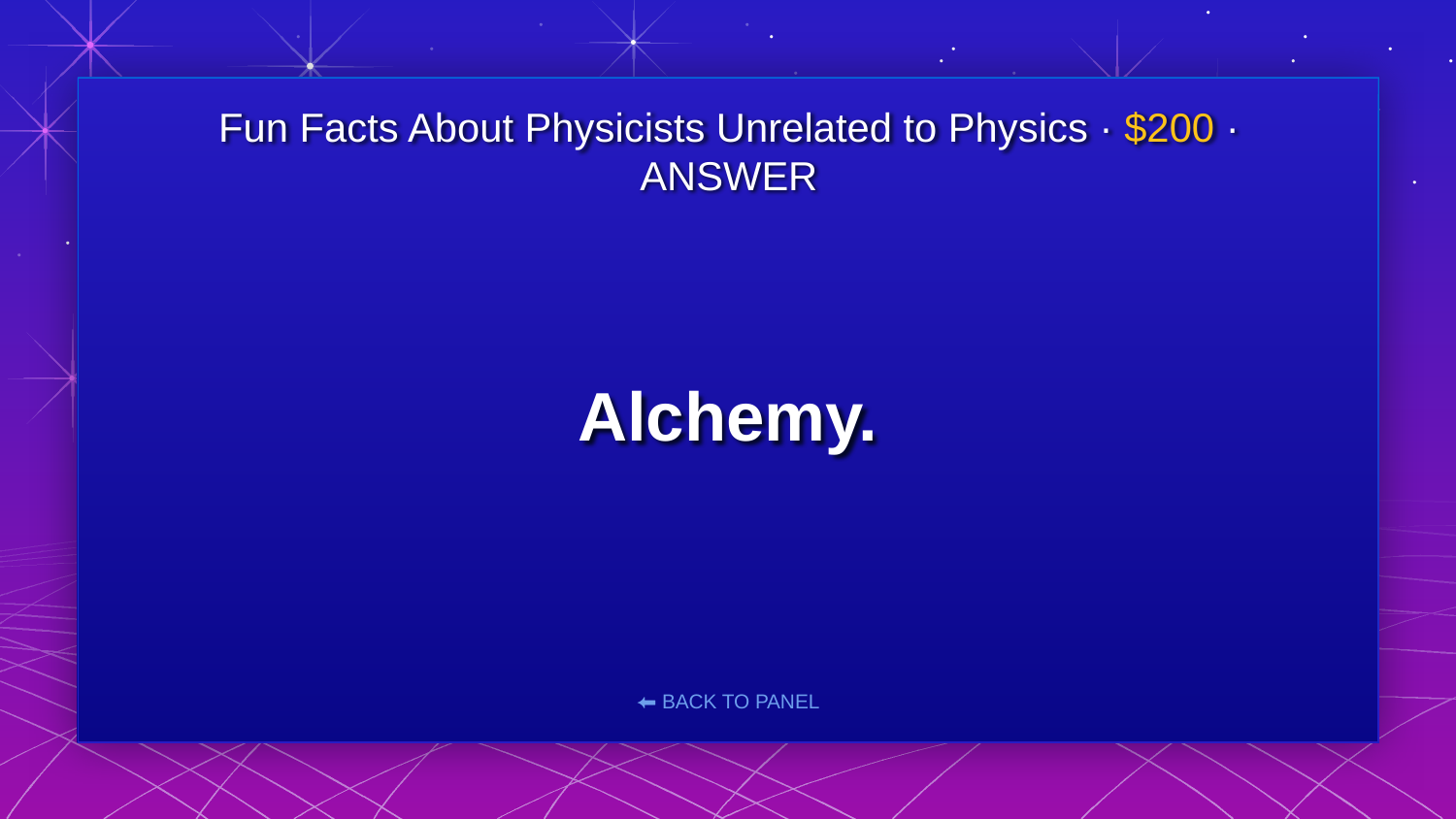

Fun Facts About Physicists Unrelated to Physics · $200 · ANSWER
# Alchemy.